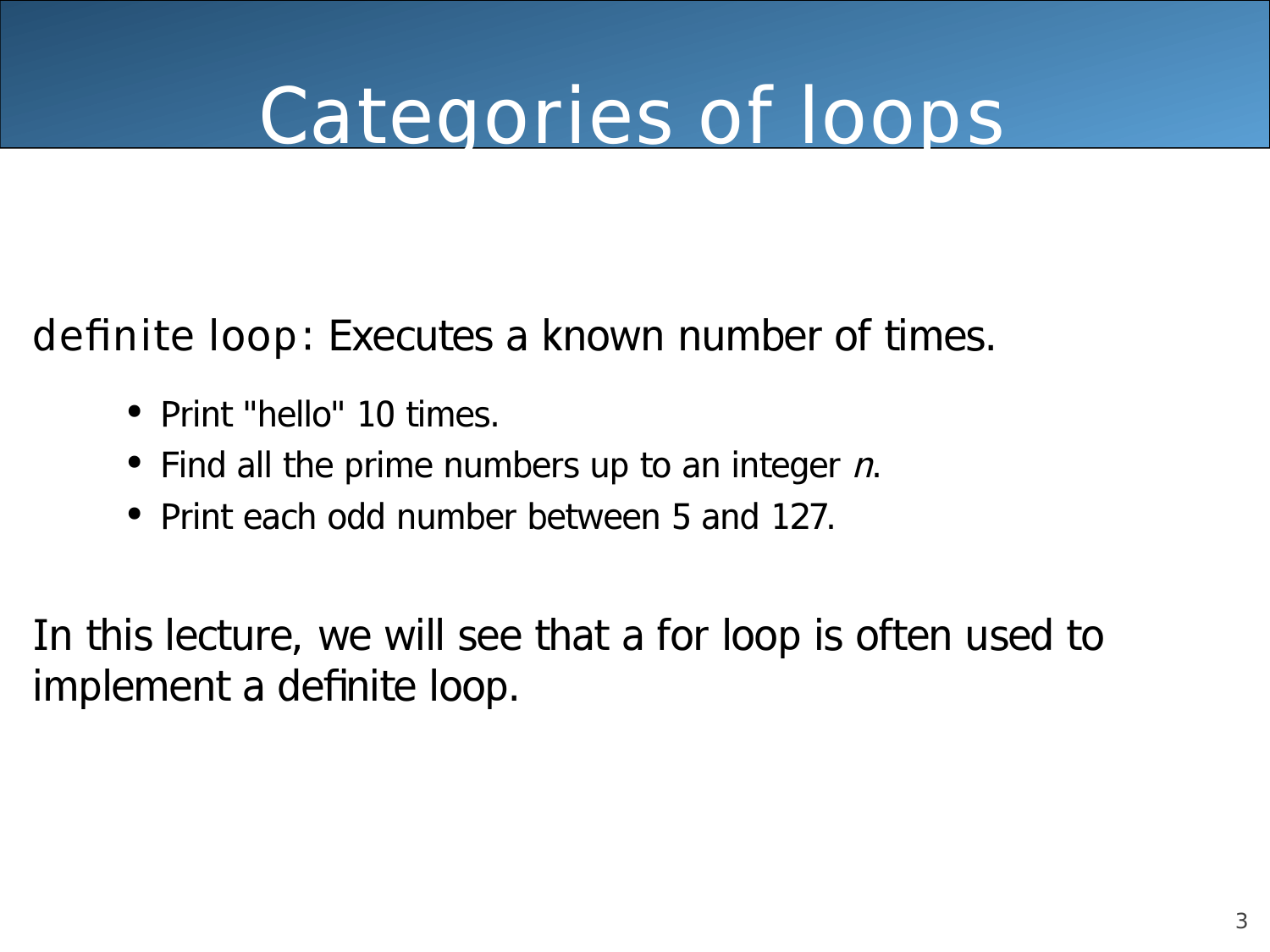

# Categories of loops

definite loop: Executes a known number of times.

Print "hello" 10 times.
Find all the prime numbers up to an integer n.
Print each odd number between 5 and 127.

In this lecture, we will see that a for loop is often used to implement a definite loop.